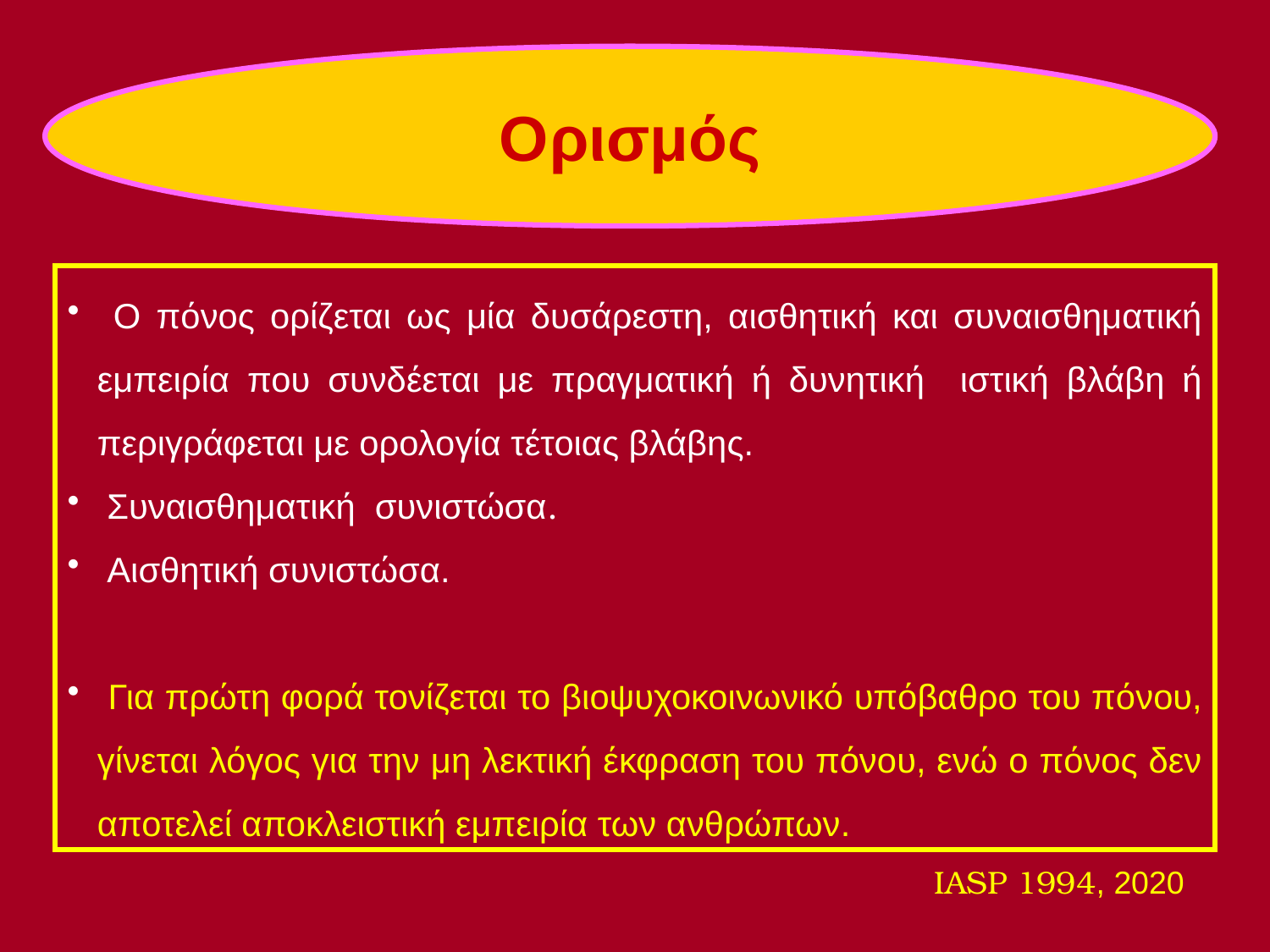

Oρισμός
# Ορισμός
 Ο πόνος ορίζεται ως μία δυσάρεστη, αισθητική και συναισθηματική εμπειρία που συνδέεται με πραγματική ή δυνητική  ιστική βλάβη ή περιγράφεται με ορολογία τέτοιας βλάβης.
 Συναισθηματική  συνιστώσα.
 Αισθητική συνιστώσα.

 Για πρώτη φορά τονίζεται το βιοψυχοκοινωνικό υπόβαθρο του πόνου, γίνεται λόγος για την μη λεκτική έκφραση του πόνου, ενώ ο πόνος δεν αποτελεί αποκλειστική εμπειρία των ανθρώπων.
IASP 1994, 2020